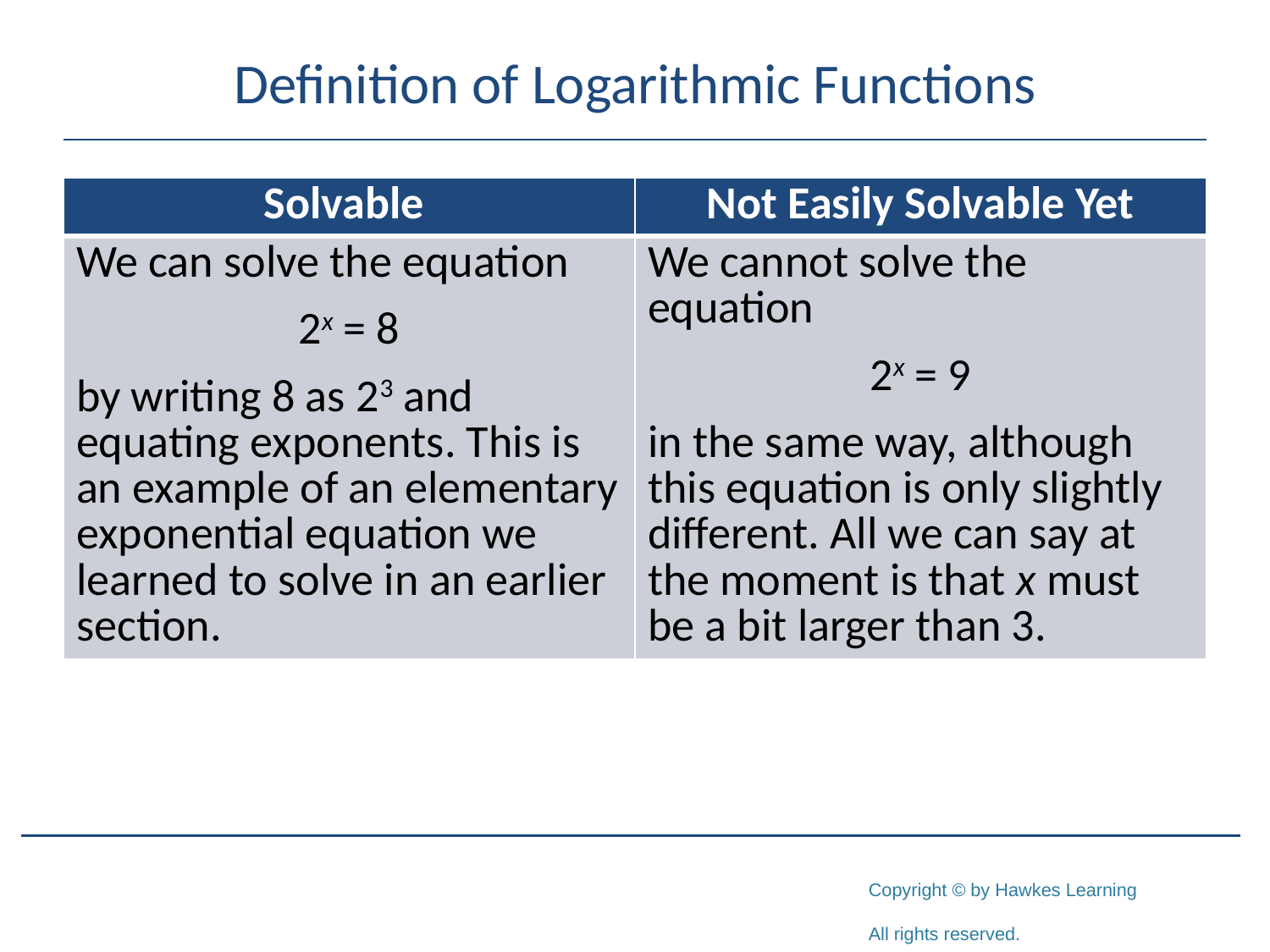

# Definition of Logarithmic Functions
| Solvable | Not Easily Solvable Yet |
| --- | --- |
| We can solve the equation 2x = 8 by writing 8 as 23 and equating exponents. This is an example of an elementary exponential equation we learned to solve in an earlier section. | We cannot solve the equation 2x = 9 in the same way, although this equation is only slightly different. All we can say at the moment is that x must be a bit larger than 3. |